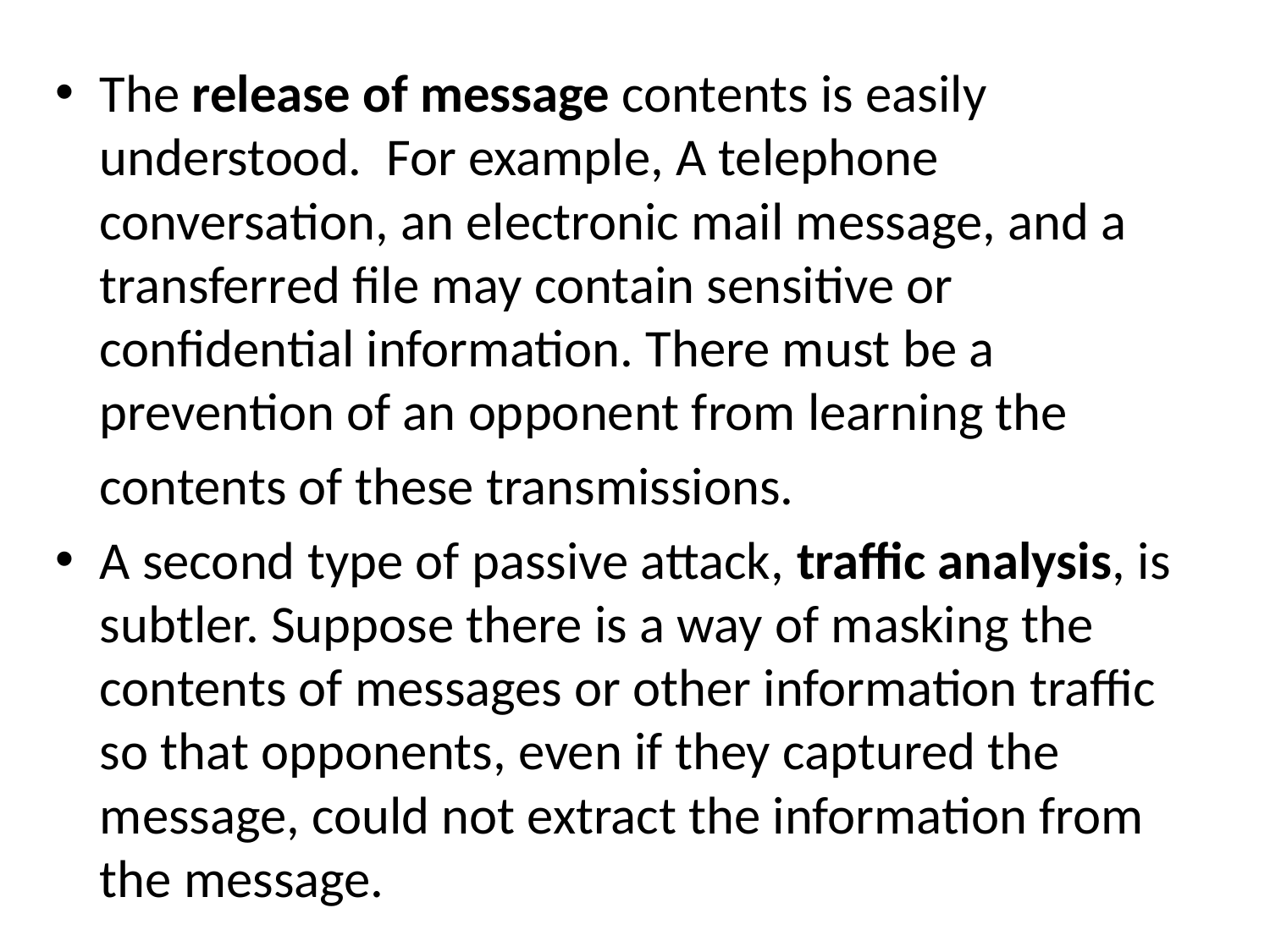

The release of message contents is easily understood.  For example, A telephone conversation, an electronic mail message, and a transferred file may contain sensitive or confidential information. There must be a prevention of an opponent from learning the
	contents of these transmissions.
A second type of passive attack, traffic analysis, is subtler. Suppose there is a way of masking the contents of messages or other information traffic so that opponents, even if they captured the message, could not extract the information from the message.